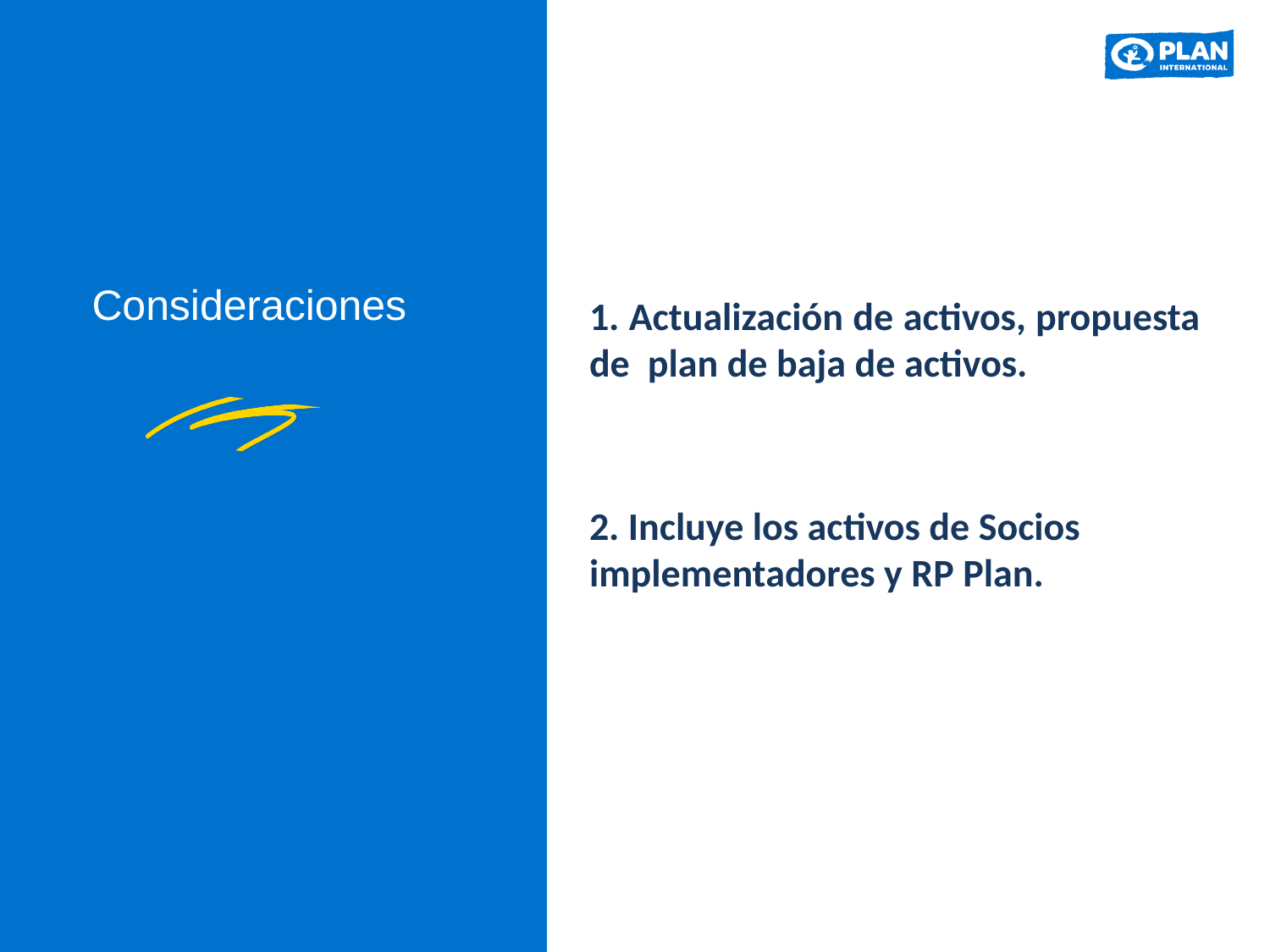

Consideraciones
1. Actualización de activos, propuesta de  plan de baja de activos.

2. Incluye los activos de Socios implementadores y RP Plan.